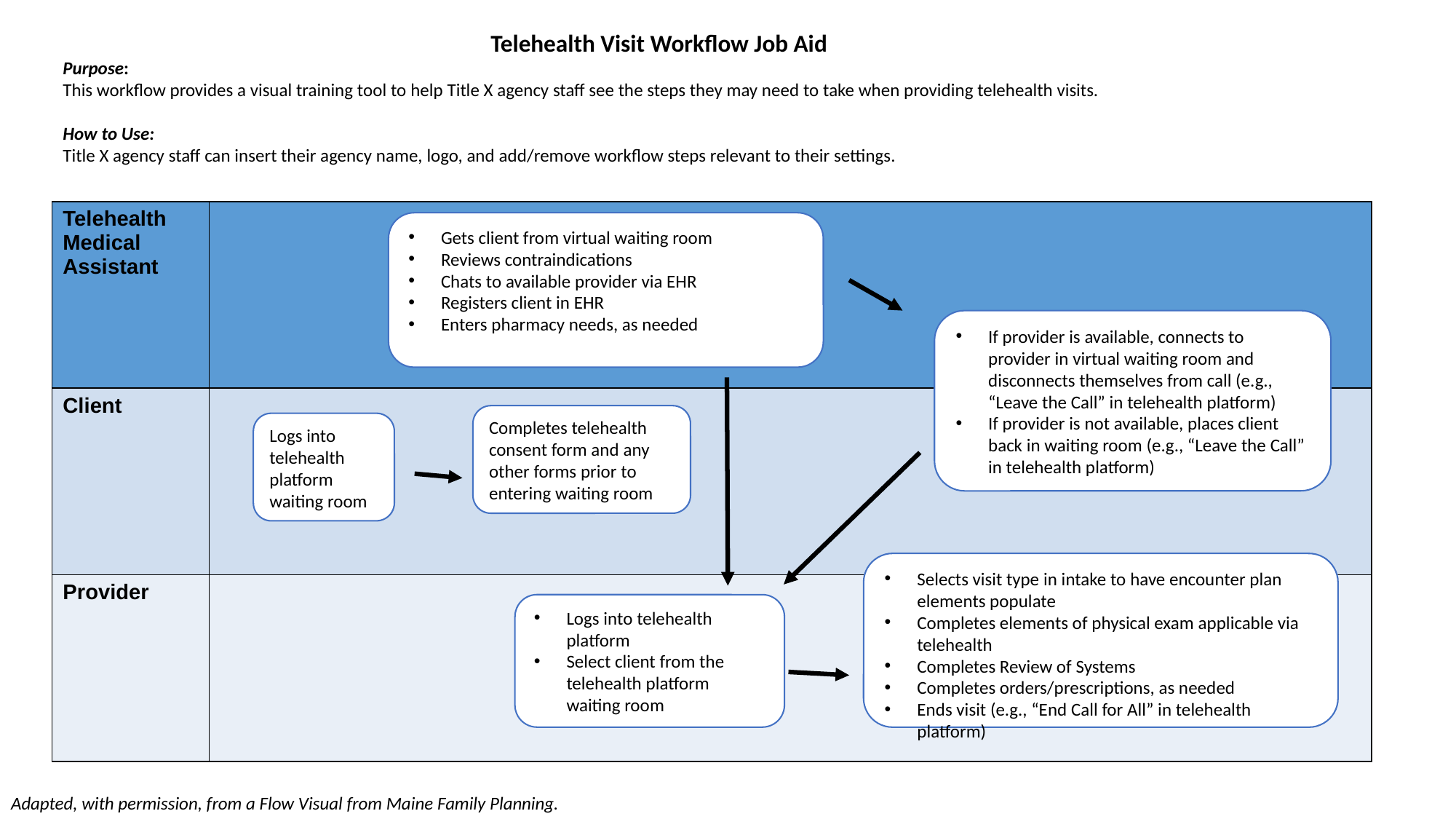

Telehealth Visit Workflow Job Aid
Purpose:
This workflow provides a visual training tool to help Title X agency staff see the steps they may need to take when providing telehealth visits.

How to Use:
Title X agency staff can insert their agency name, logo, and add/remove workflow steps relevant to their settings.
# .
| Telehealth Medical Assistant |  |
| --- | --- |
| Client |  |
| Provider |  |
Gets client from virtual waiting room
Reviews contraindications
Chats to available provider via EHR
Registers client in EHR
Enters pharmacy needs, as needed
If provider is available, connects to provider in virtual waiting room and disconnects themselves from call (e.g., “Leave the Call” in telehealth platform)
If provider is not available, places client back in waiting room (e.g., “Leave the Call” in telehealth platform)
Completes telehealth consent form and any other forms prior to entering waiting room
Logs into telehealth platform waiting room
                                                         .
Selects visit type in intake to have encounter plan elements populate
Completes elements of physical exam applicable via telehealth
Completes Review of Systems
Completes orders/prescriptions, as needed
Ends visit (e.g., “End Call for All” in telehealth platform)
Logs into telehealth platform
Select client from the telehealth platform waiting room
Adapted, with permission, from a Flow Visual from Maine Family Planning.